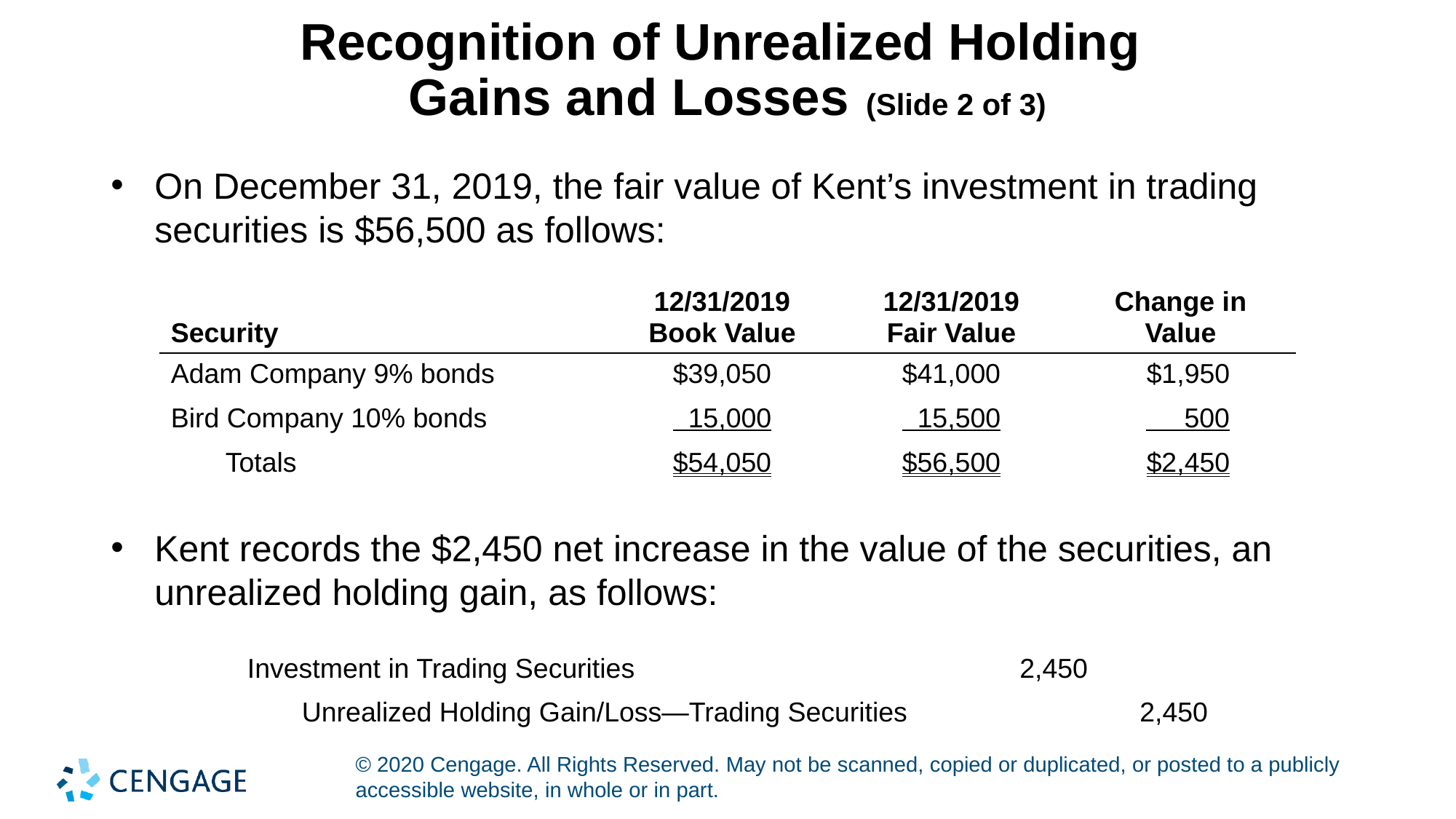

# Recognition of Unrealized Holding Gains and Losses  (Slide 2 of 3)
On December 31, 2019, the fair value of Kent’s investment in trading securities is $56,500 as follows:
| Security | 12/31/2019 Book Value | 12/31/2019 Fair Value | Change in Value |
| --- | --- | --- | --- |
| Adam Company 9% bonds | $39,050 | $41,000 | $1,950 |
| Bird Company 10% bonds | 15,000 | 15,500 | 500 |
| Totals | $54,050 | $56,500 | $2,450 |
Kent records the $2,450 net increase in the value of the securities, an unrealized holding gain, as follows:
| Investment in Trading Securities | 2,450 |  |
| --- | --- | --- |
| Unrealized Holding Gain/Loss—Trading Securities |  | 2,450 |